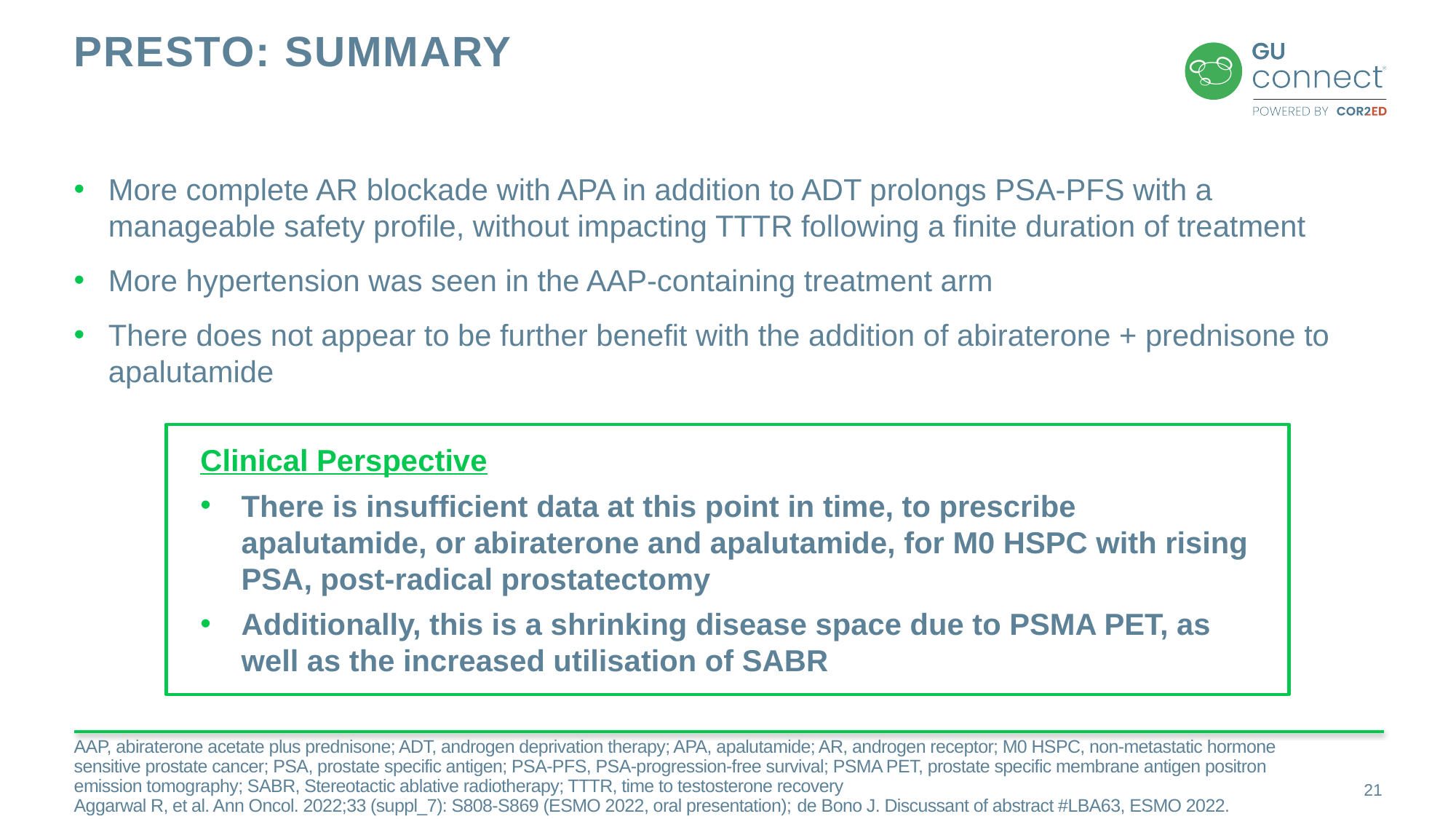

# presto: summary
More complete AR blockade with APA in addition to ADT prolongs PSA-PFS with a manageable safety profile, without impacting TTTR following a finite duration of treatment
More hypertension was seen in the AAP-containing treatment arm
There does not appear to be further benefit with the addition of abiraterone + prednisone to apalutamide
Clinical Perspective
There is insufficient data at this point in time, to prescribe apalutamide, or abiraterone and apalutamide, for M0 HSPC with rising PSA, post-radical prostatectomy
Additionally, this is a shrinking disease space due to PSMA PET, as well as the increased utilisation of SABR

AAP, abiraterone acetate plus prednisone; ADT, androgen deprivation therapy; APA, apalutamide; AR, androgen receptor; M0 HSPC, non-metastatic hormone sensitive prostate cancer; PSA, prostate specific antigen; PSA-PFS, PSA-progression-free survival; PSMA PET, prostate specific membrane antigen positron emission tomography; SABR, Stereotactic ablative radiotherapy; TTTR, time to testosterone recovery
Aggarwal R, et al. Ann Oncol. 2022;33 (suppl_7): S808-S869 (ESMO 2022, oral presentation); de Bono J. Discussant of abstract #LBA63, ESMO 2022.
21